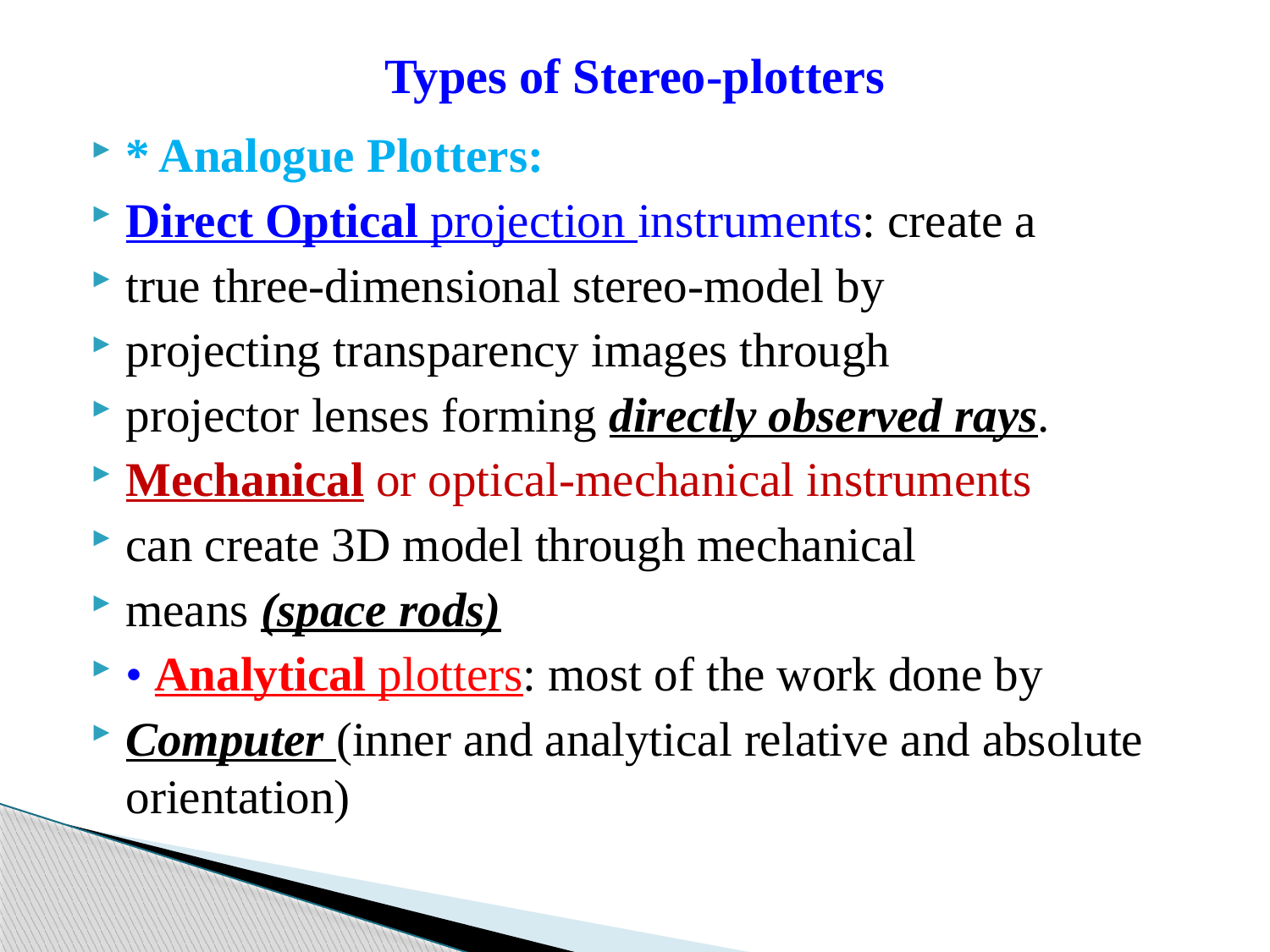

# Types of Stereo-plotters
* Analogue Plotters:
Direct Optical projection instruments: create a
true three-dimensional stereo-model by
projecting transparency images through
projector lenses forming directly observed rays.
Mechanical or optical‐mechanical instruments
can create 3D model through mechanical
means (space rods)
• Analytical plotters: most of the work done by
Computer (inner and analytical relative and absolute orientation)